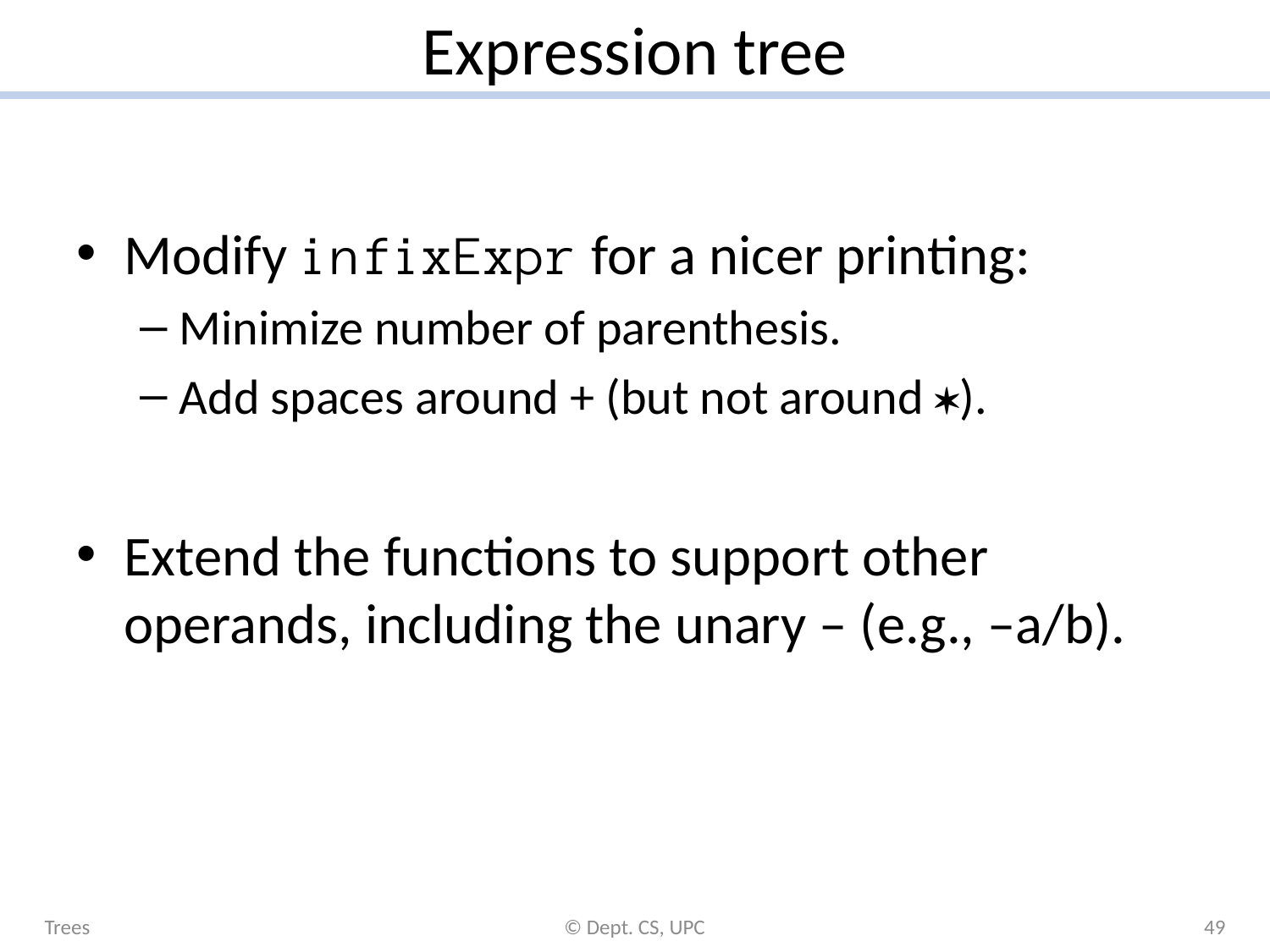

# Expression tree
Modify infixExpr for a nicer printing:
Minimize number of parenthesis.
Add spaces around + (but not around ∗).

Extend the functions to support other operands, including the unary – (e.g., –a/b).
Trees
© Dept. CS, UPC
49